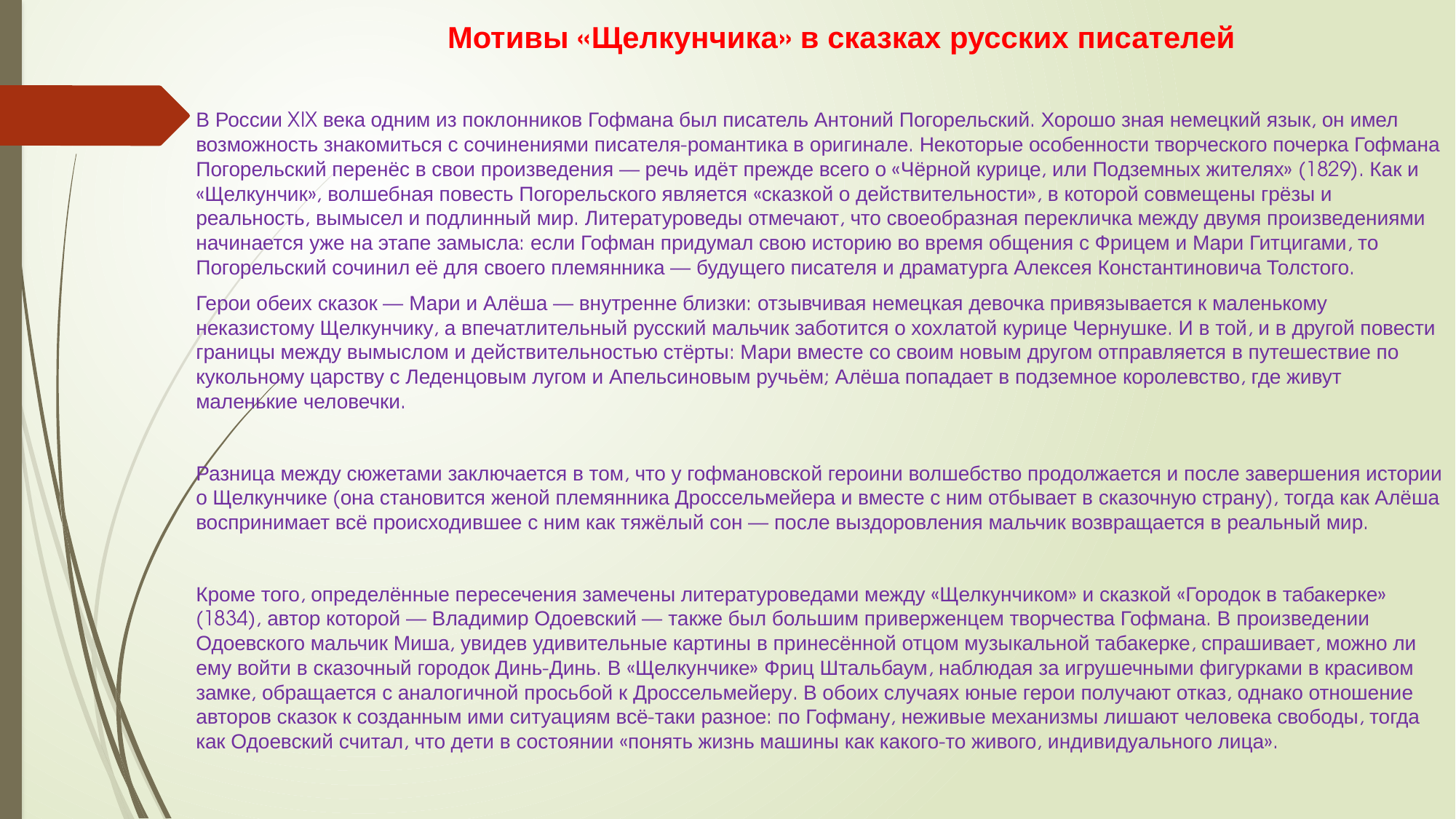

# Мотивы «Щелкунчика» в сказках русских писателей

В России XIX века одним из поклонников Гофмана был писатель Антоний Погорельский. Хорошо зная немецкий язык, он имел возможность знакомиться с сочинениями писателя-романтика в оригинале. Некоторые особенности творческого почерка Гофмана Погорельский перенёс в свои произведения — речь идёт прежде всего о «Чёрной курице, или Подземных жителях» (1829). Как и «Щелкунчик», волшебная повесть Погорельского является «сказкой о действительности», в которой совмещены грёзы и реальность, вымысел и подлинный мир. Литературоведы отмечают, что своеобразная перекличка между двумя произведениями начинается уже на этапе замысла: если Гофман придумал свою историю во время общения с Фрицем и Мари Гитцигами, то Погорельский сочинил её для своего племянника — будущего писателя и драматурга Алексея Константиновича Толстого.
Герои обеих сказок — Мари и Алёша — внутренне близки: отзывчивая немецкая девочка привязывается к маленькому неказистому Щелкунчику, а впечатлительный русский мальчик заботится о хохлатой курице Чернушке. И в той, и в другой повести границы между вымыслом и действительностью стёрты: Мари вместе со своим новым другом отправляется в путешествие по кукольному царству с Леденцовым лугом и Апельсиновым ручьём; Алёша попадает в подземное королевство, где живут маленькие человечки.

Разница между сюжетами заключается в том, что у гофмановской героини волшебство продолжается и после завершения истории о Щелкунчике (она становится женой племянника Дроссельмейера и вместе с ним отбывает в сказочную страну), тогда как Алёша воспринимает всё происходившее с ним как тяжёлый сон — после выздоровления мальчик возвращается в реальный мир.

Кроме того, определённые пересечения замечены литературоведами между «Щелкунчиком» и сказкой «Городок в табакерке» (1834), автор которой — Владимир Одоевский — также был большим приверженцем творчества Гофмана. В произведении Одоевского мальчик Миша, увидев удивительные картины в принесённой отцом музыкальной табакерке, спрашивает, можно ли ему войти в сказочный городок Динь-Динь. В «Щелкунчике» Фриц Штальбаум, наблюдая за игрушечными фигурками в красивом замке, обращается с аналогичной просьбой к Дроссельмейеру. В обоих случаях юные герои получают отказ, однако отношение авторов сказок к созданным ими ситуациям всё-таки разное: по Гофману, неживые механизмы лишают человека свободы, тогда как Одоевский считал, что дети в состоянии «понять жизнь машины как какого-то живого, индивидуального лица».